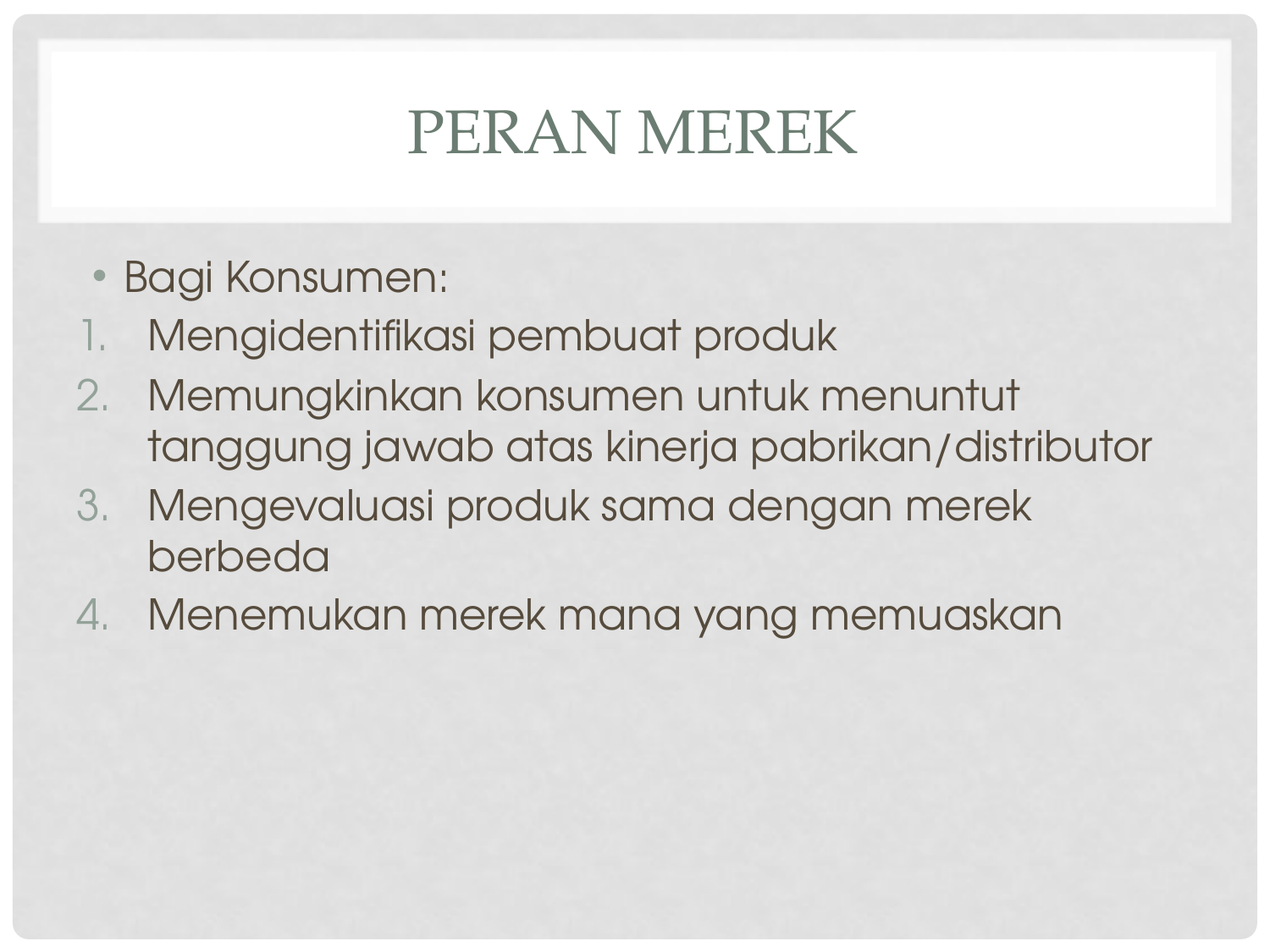

# PERAN MEREK
Bagi Konsumen:
Mengidentifikasi pembuat produk
Memungkinkan konsumen untuk menuntut tanggung jawab atas kinerja pabrikan/distributor
Mengevaluasi produk sama dengan merek berbeda
Menemukan merek mana yang memuaskan